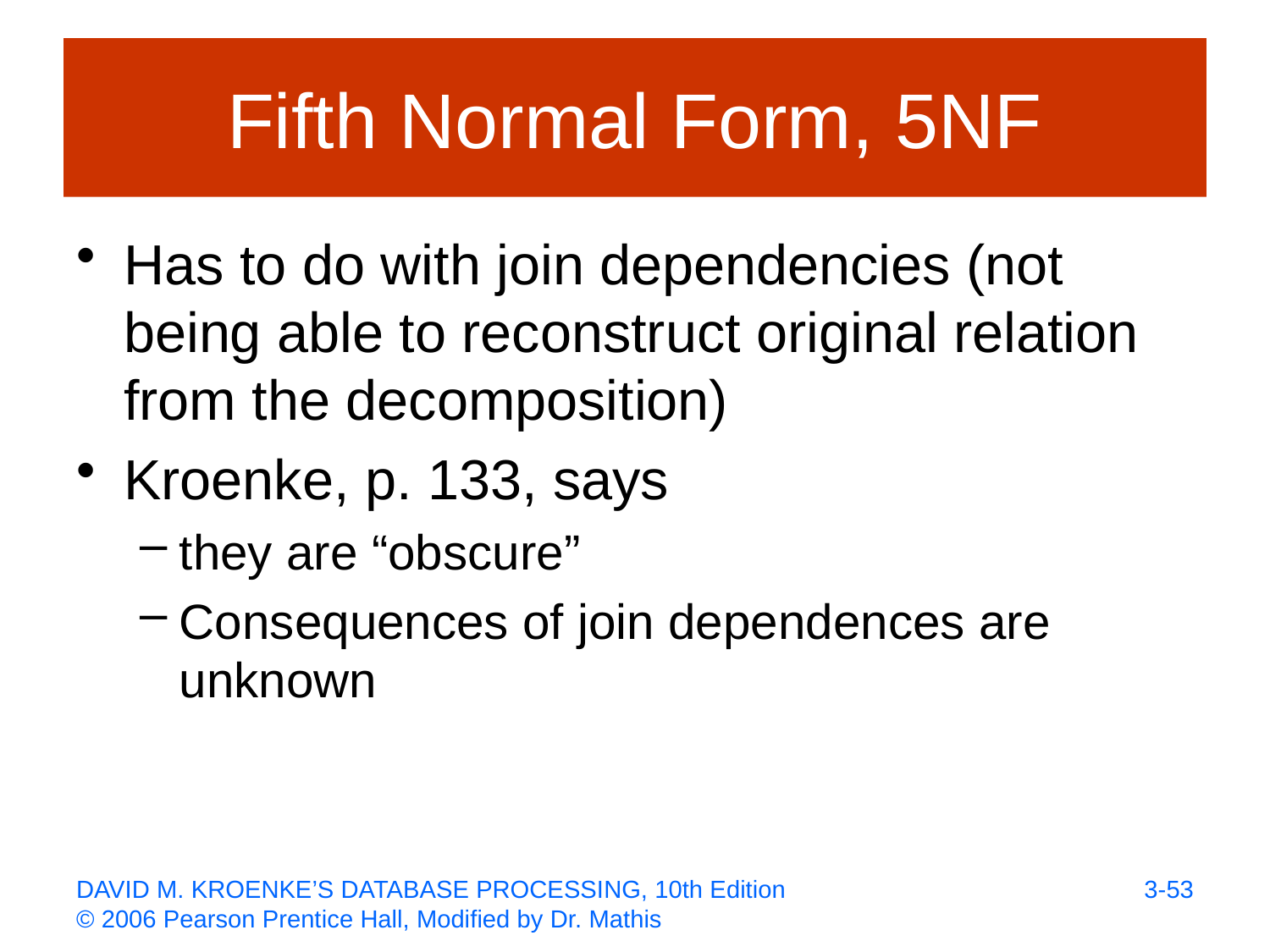

# Fifth Normal Form, 5NF
Has to do with join dependencies (not being able to reconstruct original relation from the decomposition)
Kroenke, p. 133, says
they are “obscure”
Consequences of join dependences are unknown
3-53

DAVID M. KROENKE’S DATABASE PROCESSING, 10th Edition
© 2006 Pearson Prentice Hall, Modified by Dr. Mathis